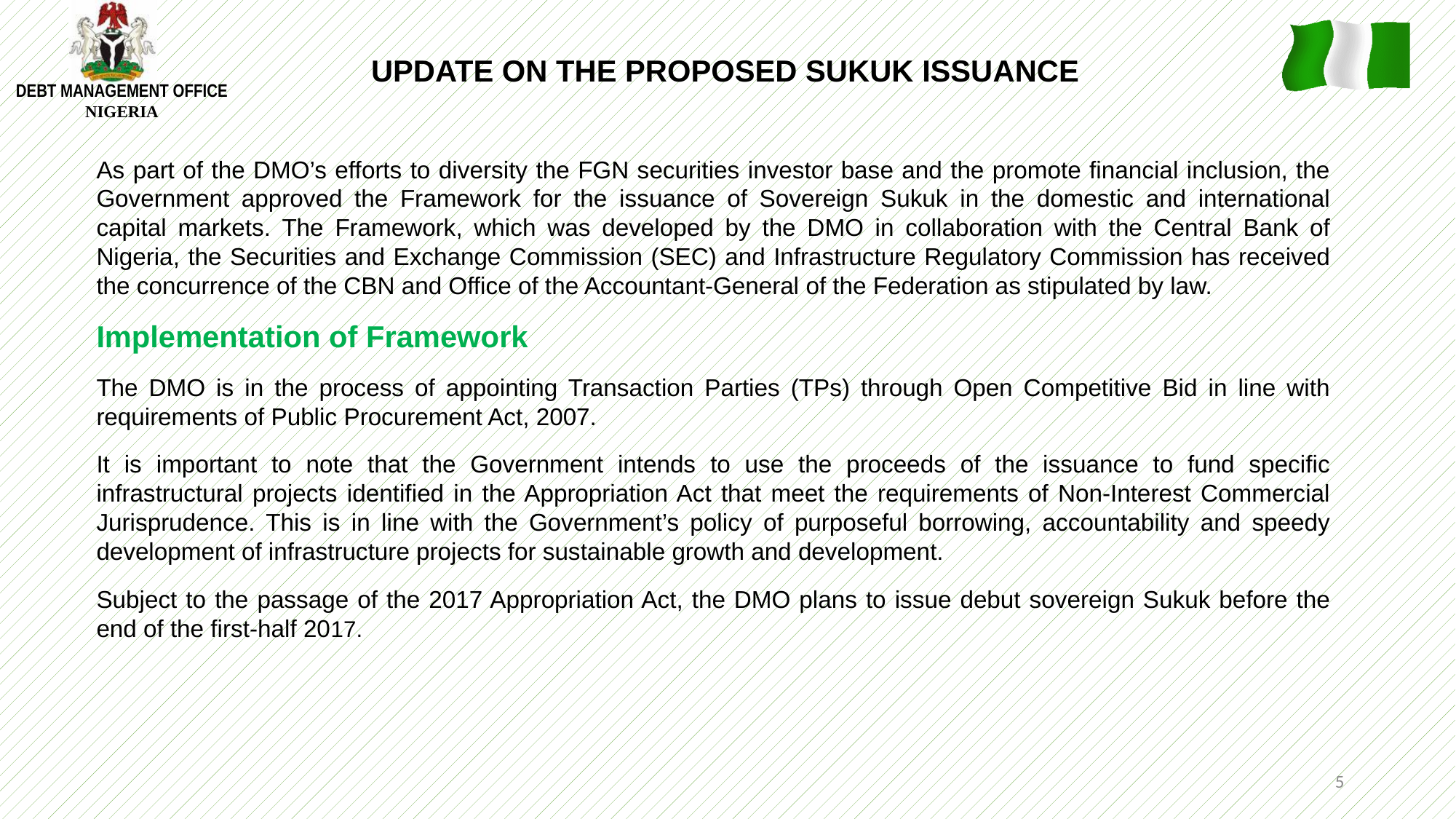

UPDATE ON THE PROPOSED SUKUK ISSUANCE
As part of the DMO’s efforts to diversity the FGN securities investor base and the promote financial inclusion, the Government approved the Framework for the issuance of Sovereign Sukuk in the domestic and international capital markets. The Framework, which was developed by the DMO in collaboration with the Central Bank of Nigeria, the Securities and Exchange Commission (SEC) and Infrastructure Regulatory Commission has received the concurrence of the CBN and Office of the Accountant-General of the Federation as stipulated by law.

Implementation of Framework

The DMO is in the process of appointing Transaction Parties (TPs) through Open Competitive Bid in line with requirements of Public Procurement Act, 2007.

It is important to note that the Government intends to use the proceeds of the issuance to fund specific infrastructural projects identified in the Appropriation Act that meet the requirements of Non-Interest Commercial Jurisprudence. This is in line with the Government’s policy of purposeful borrowing, accountability and speedy development of infrastructure projects for sustainable growth and development.

Subject to the passage of the 2017 Appropriation Act, the DMO plans to issue debut sovereign Sukuk before the end of the first-half 2017.

5